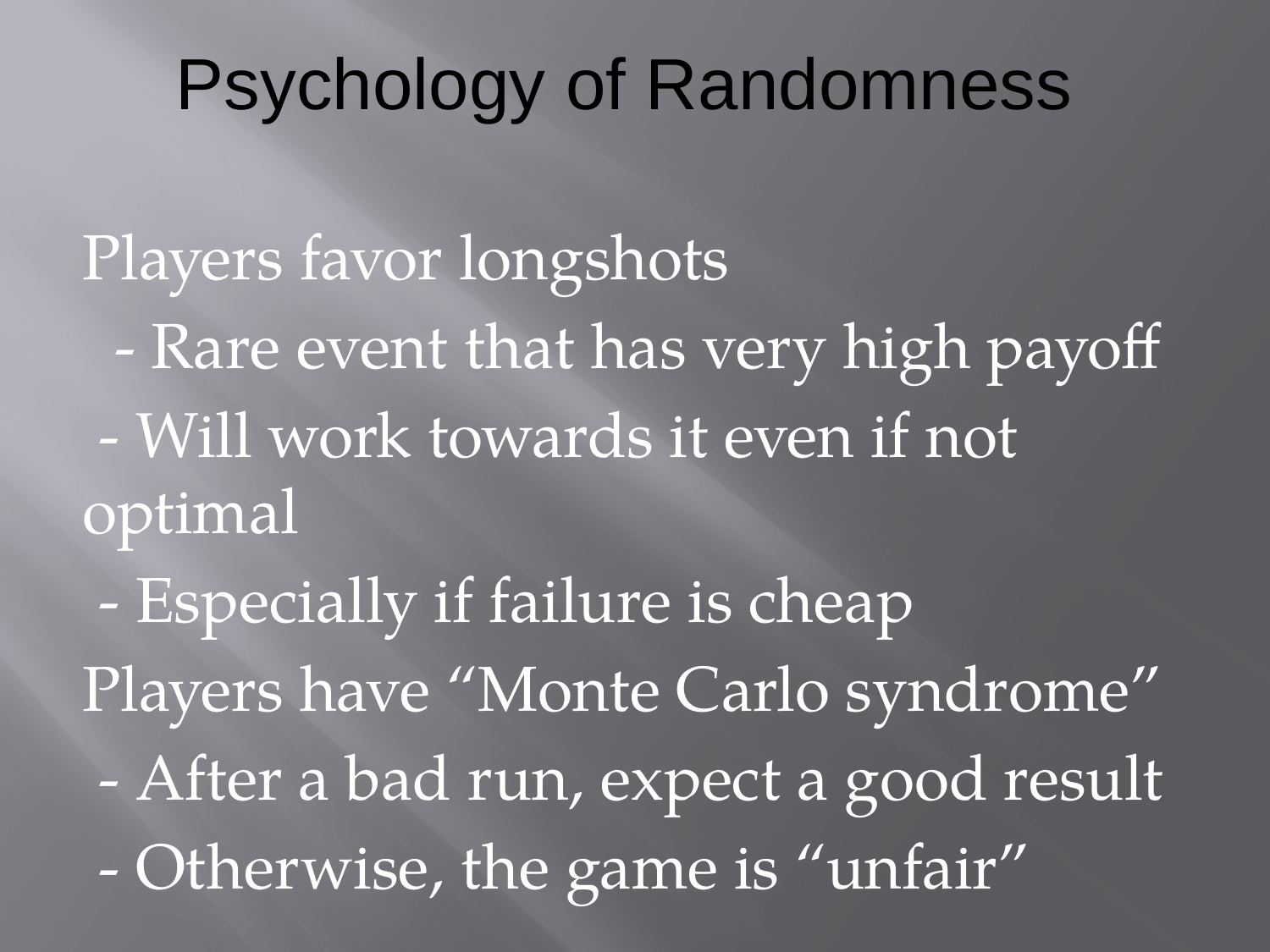

# Psychology of Randomness
Players favor longshots
  - Rare event that has very high payoff
 - Will work towards it even if not optimal
 - Especially if failure is cheap
Players have “Monte Carlo syndrome”
 - After a bad run, expect a good result
 - Otherwise, the game is “unfair”